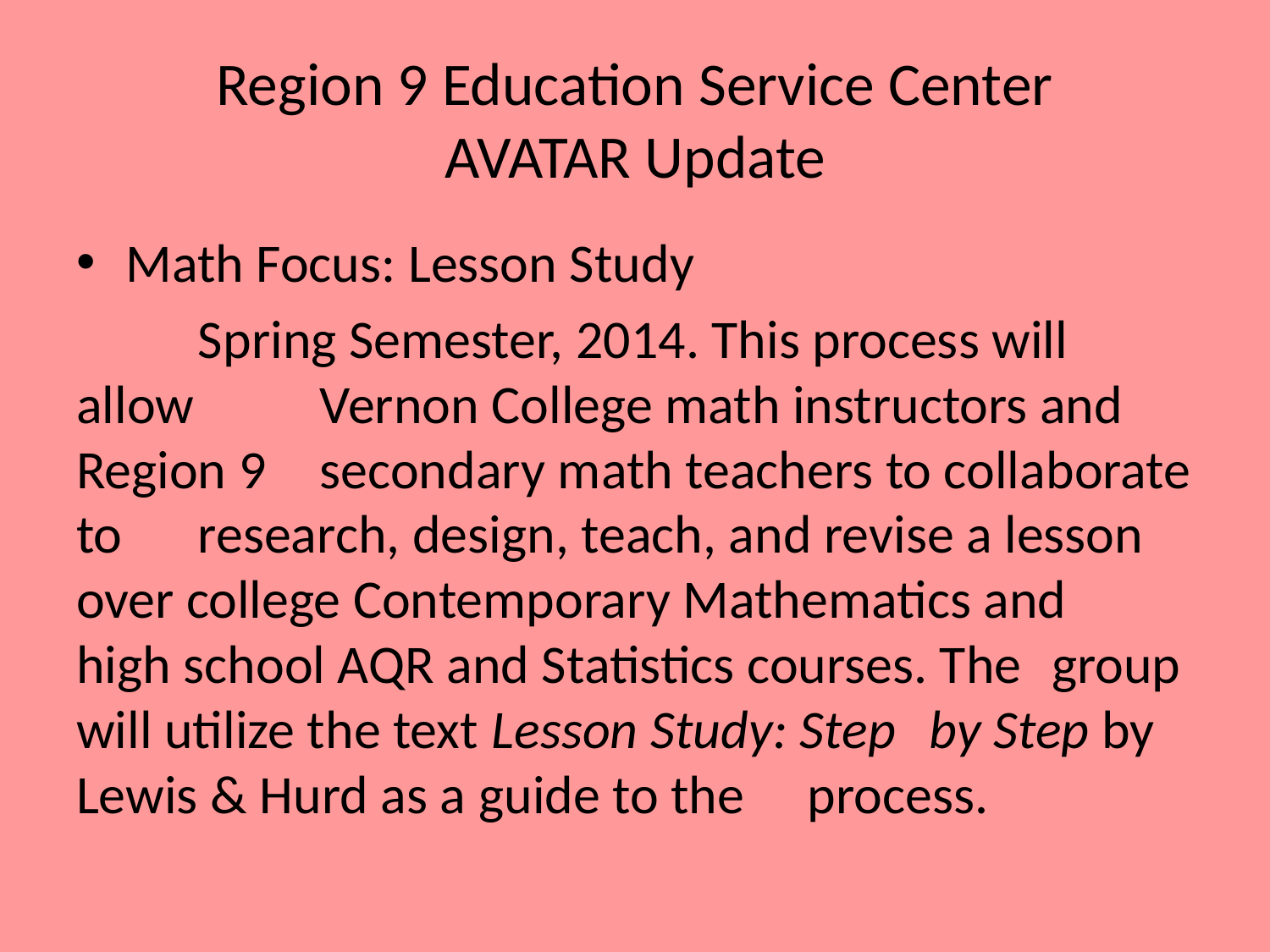

# Region 9 Education Service Center AVATAR Update
Math Focus: Lesson Study
	Spring Semester, 2014. This process will allow 	Vernon College math instructors and Region 9 	secondary math teachers to collaborate to 	research, design, teach, and revise a lesson 	over college Contemporary Mathematics and 	high school AQR and Statistics courses. The 	group will utilize the text Lesson Study: Step 	by Step by Lewis & Hurd as a guide to the 	process.